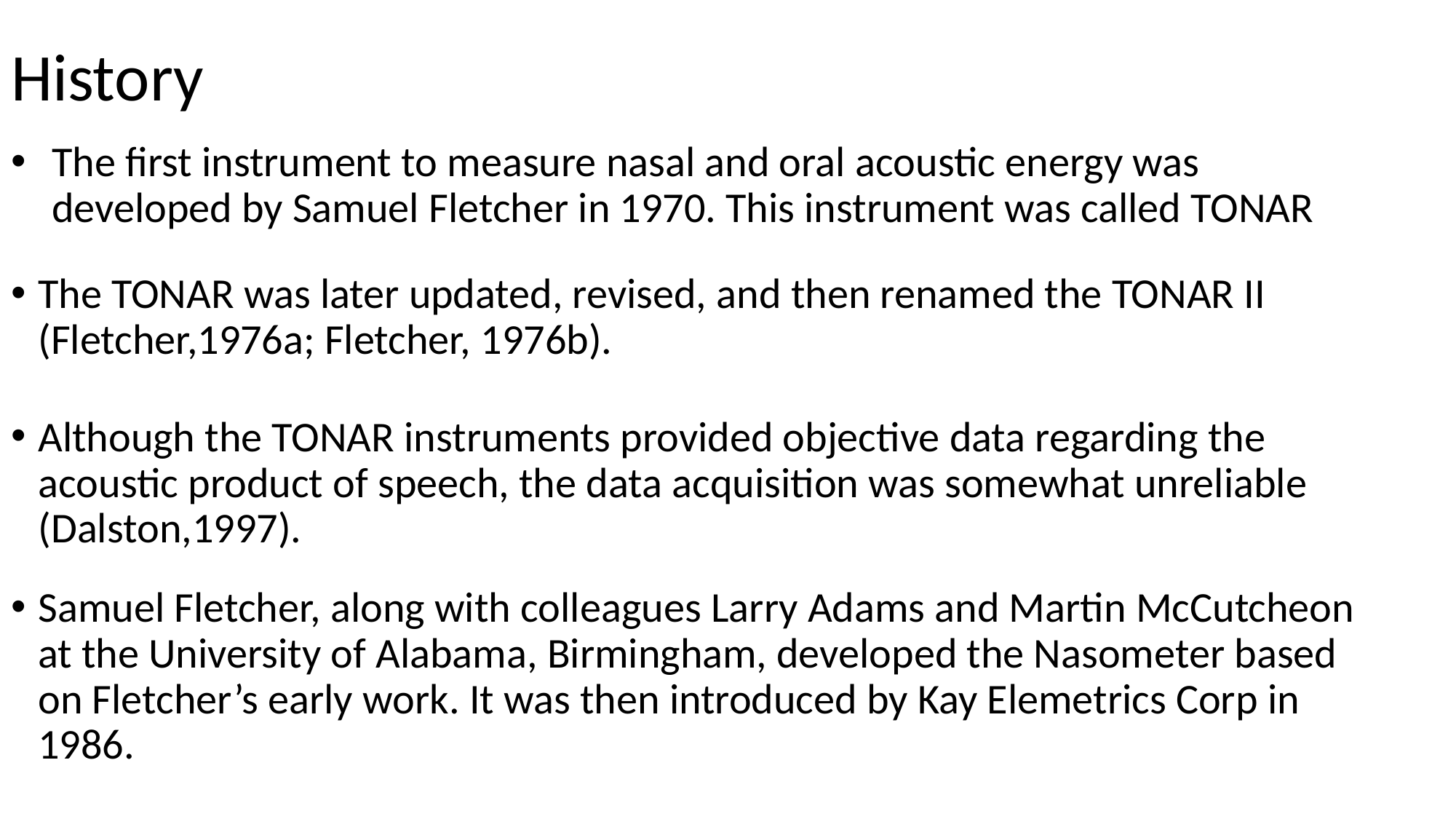

# History
The first instrument to measure nasal and oral acoustic energy was developed by Samuel Fletcher in 1970. This instrument was called TONAR
The TONAR was later updated, revised, and then renamed the TONAR II (Fletcher,1976a; Fletcher, 1976b).
Although the TONAR instruments provided objective data regarding the acoustic product of speech, the data acquisition was somewhat unreliable (Dalston,1997).
Samuel Fletcher, along with colleagues Larry Adams and Martin McCutcheon at the University of Alabama, Birmingham, developed the Nasometer based on Fletcher’s early work. It was then introduced by Kay Elemetrics Corp in 1986.